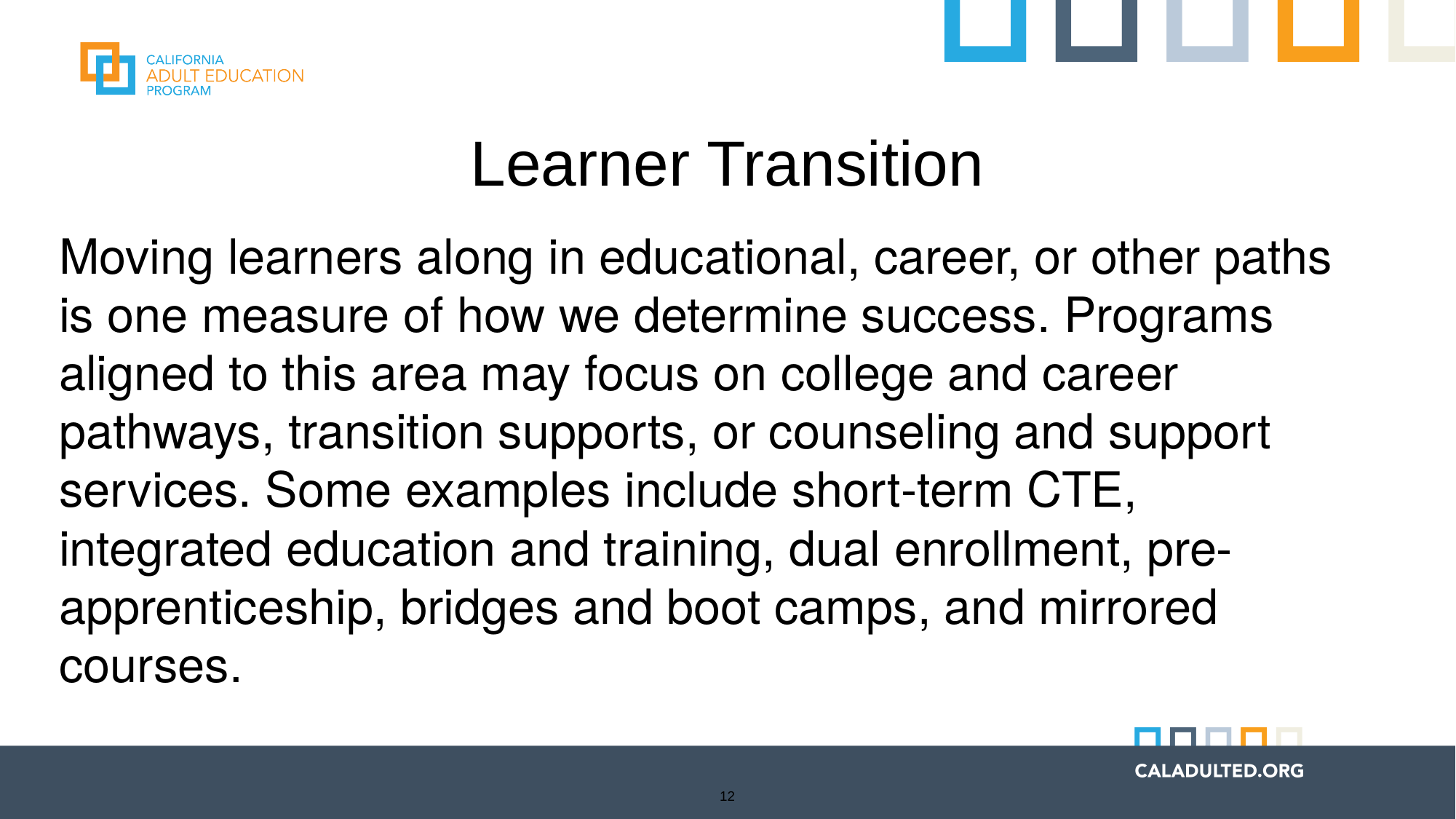

# Learner Transition
Moving learners along in educational, career, or other paths is one measure of how we determine success. Programs aligned to this area may focus on college and career pathways, transition supports, or counseling and support services. Some examples include short-term CTE, integrated education and training, dual enrollment, pre-apprenticeship, bridges and boot camps, and mirrored courses.
12